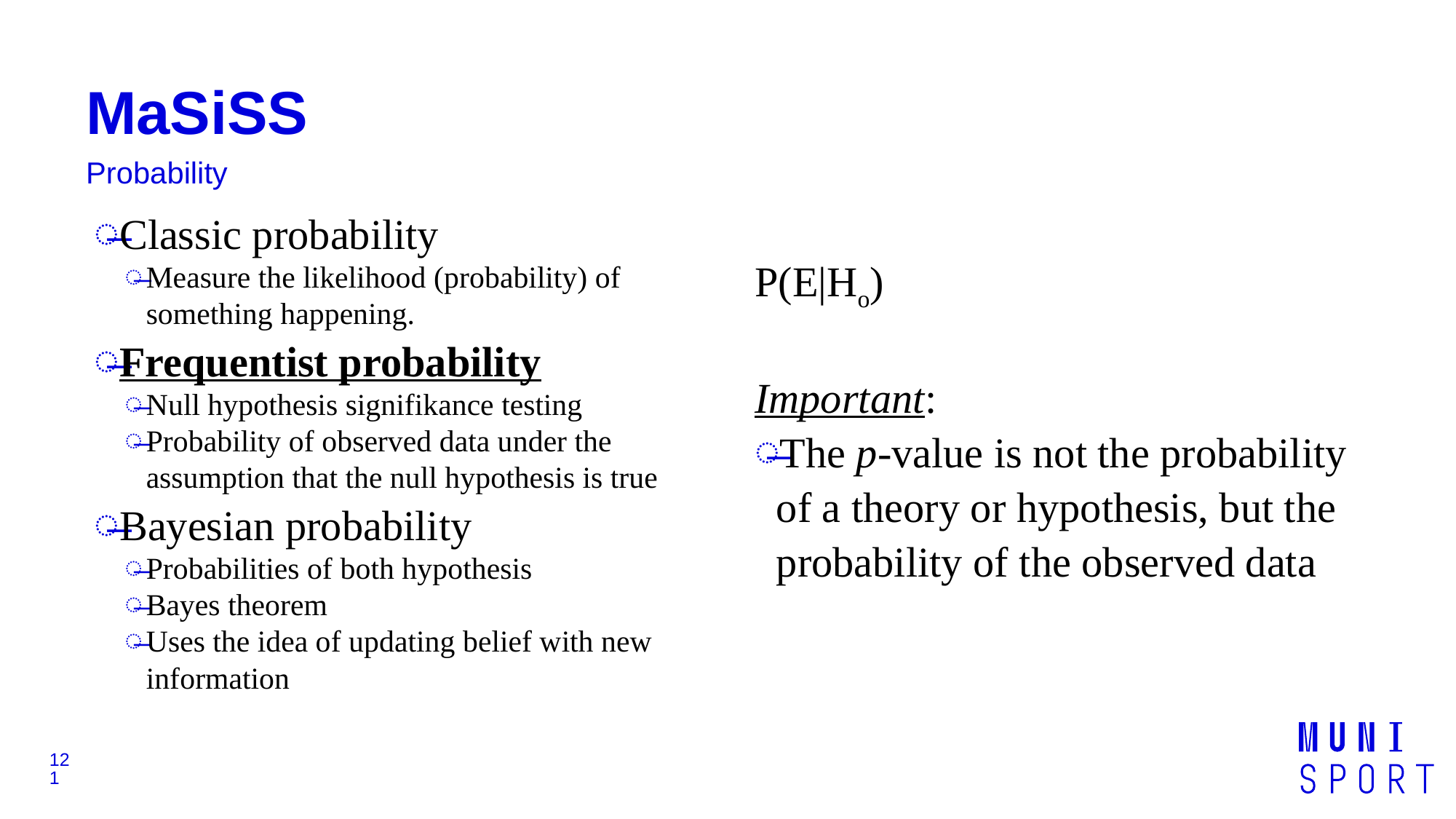

# MaSiSS

Probability
Classic probability
Measure the likelihood (probability) of something happening.
Frequentist probability
Null hypothesis signifikance testing
Probability of observed data under the assumption that the null hypothesis is true
Bayesian probability
Probabilities of both hypothesis
Bayes theorem
Uses the idea of updating belief with new information

P(E|Ho)

Important:
The p-value is not the probability of a theory or hypothesis, but the probability of the observed data
121